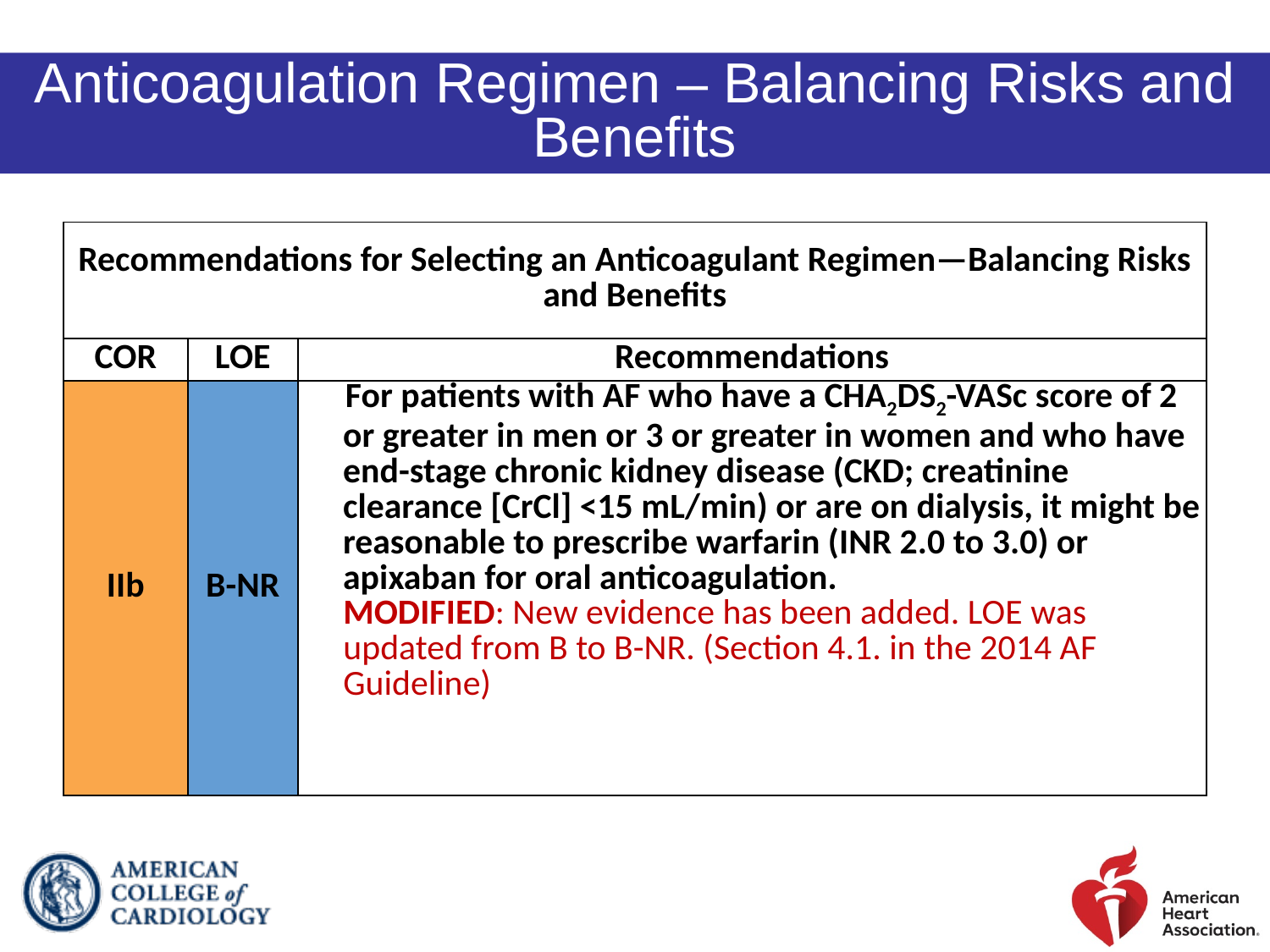

Anticoagulation Regimen – Balancing Risks and Benefits
| Recommendations for Selecting an Anticoagulant Regimen—Balancing Risks and Benefits |  |  |
| --- | --- | --- |
| COR | LOE | Recommendations |
| IIb | B-NR | For patients with AF who have a CHA2DS2-VASc score of 2 or greater in men or 3 or greater in women and who have end-stage chronic kidney disease (CKD; creatinine clearance [CrCl] <15 mL/min) or are on dialysis, it might be reasonable to prescribe warfarin (INR 2.0 to 3.0) or apixaban for oral anticoagulation. MODIFIED: New evidence has been added. LOE was updated from B to B-NR. (Section 4.1. in the 2014 AF Guideline) |